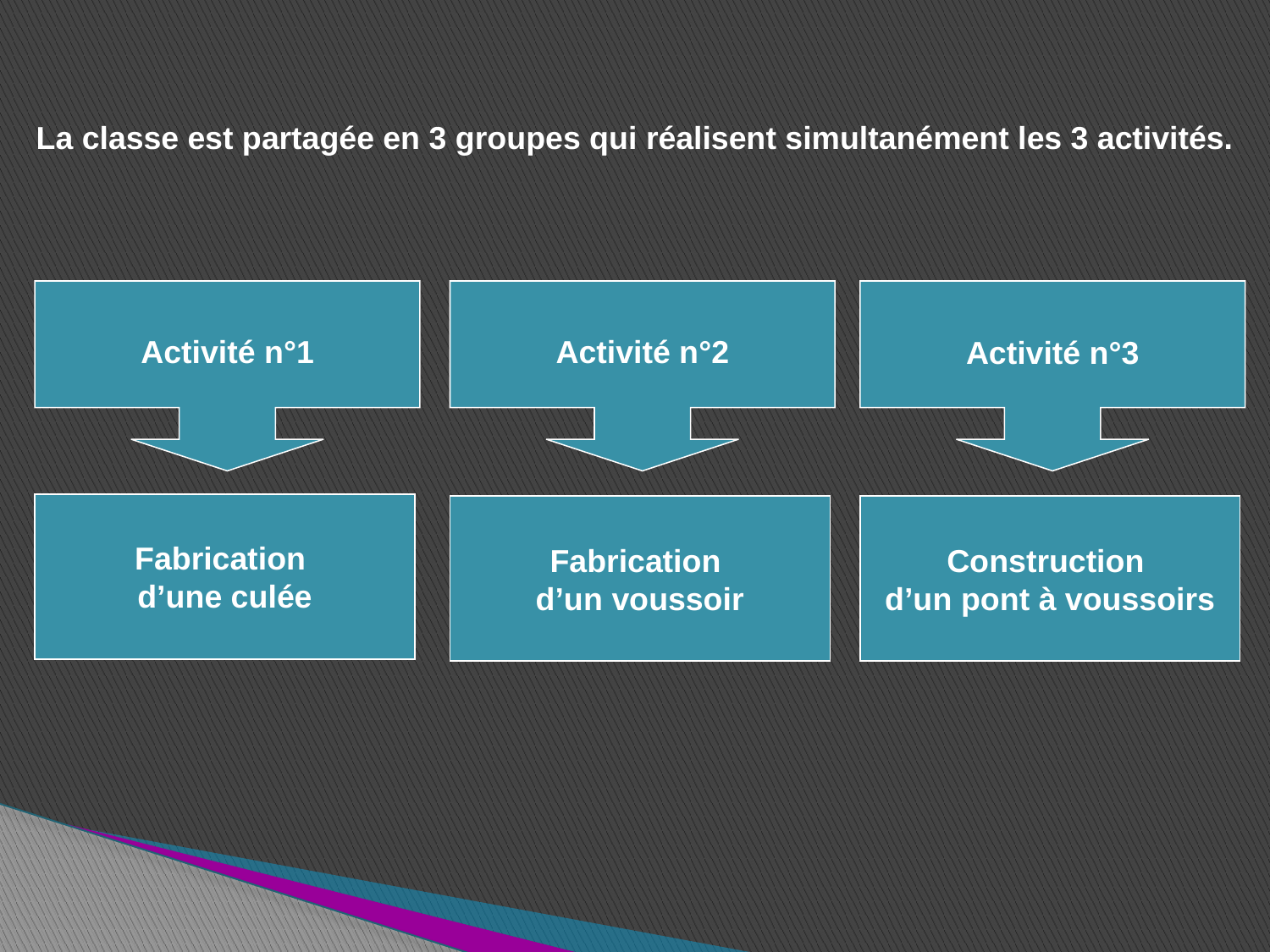

La classe est partagée en 3 groupes qui réalisent simultanément les 3 activités.

Activité n°1
Activité n°2
Activité n°3

Fabrication
d’une culée

Fabrication
d’un voussoir

Construction
d’un pont à voussoirs